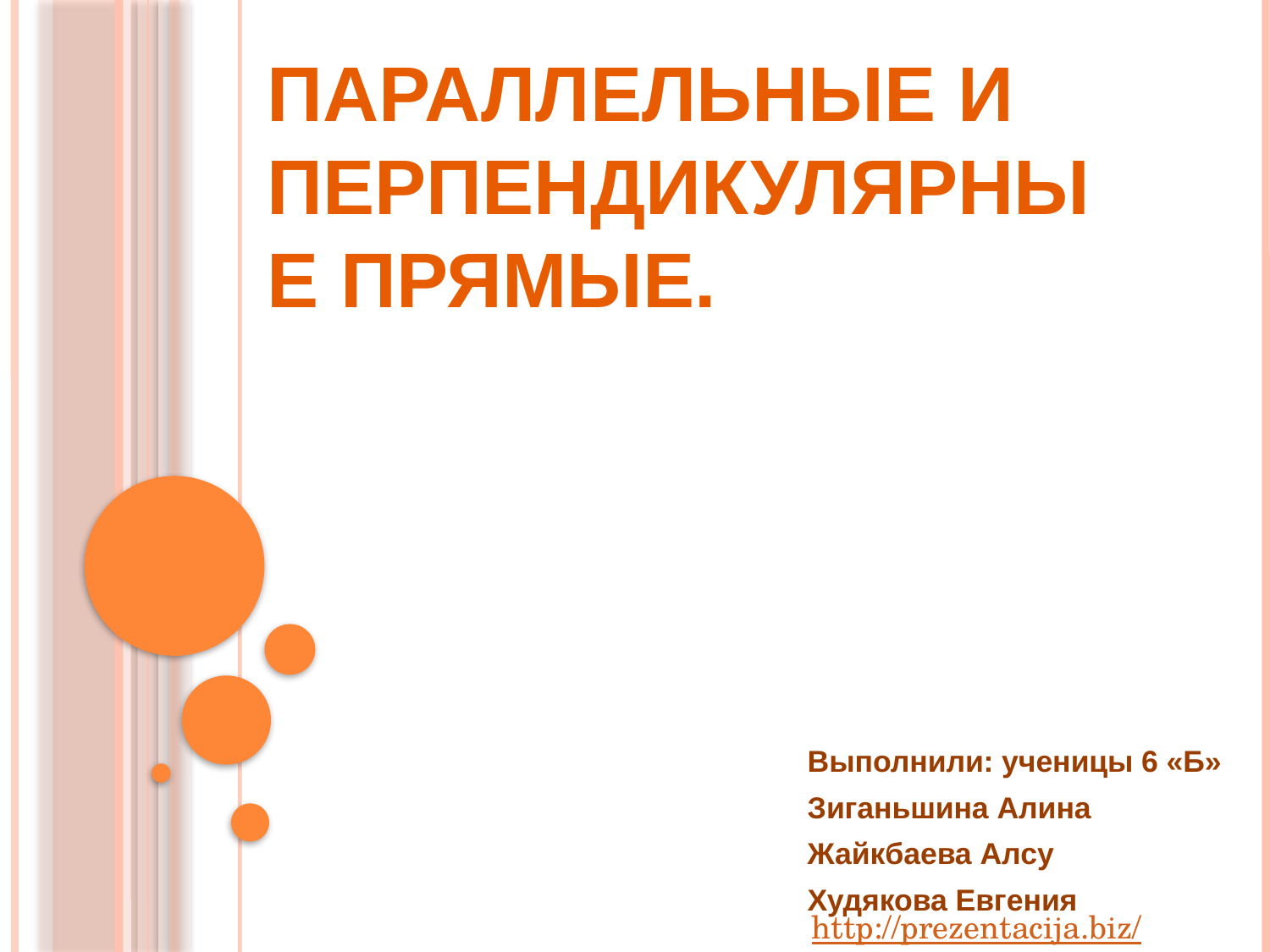

# Параллельные и перпендикулярные прямые.
Выполнили: ученицы 6 «Б»
Зиганьшина Алина
Жайкбаева Алсу
Худякова Евгения
http://prezentacija.biz/